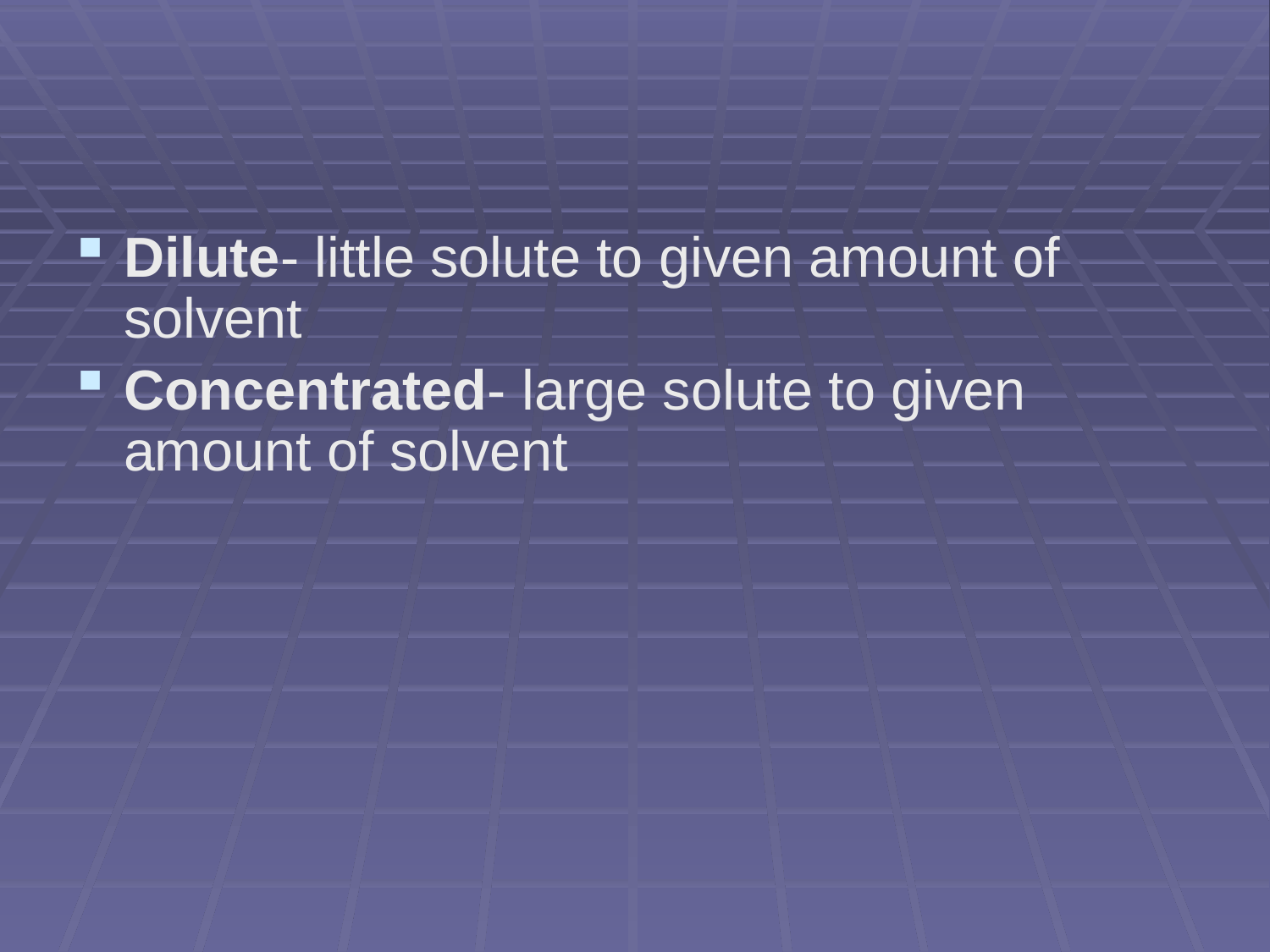

#
Dilute- little solute to given amount of solvent
Concentrated- large solute to given amount of solvent